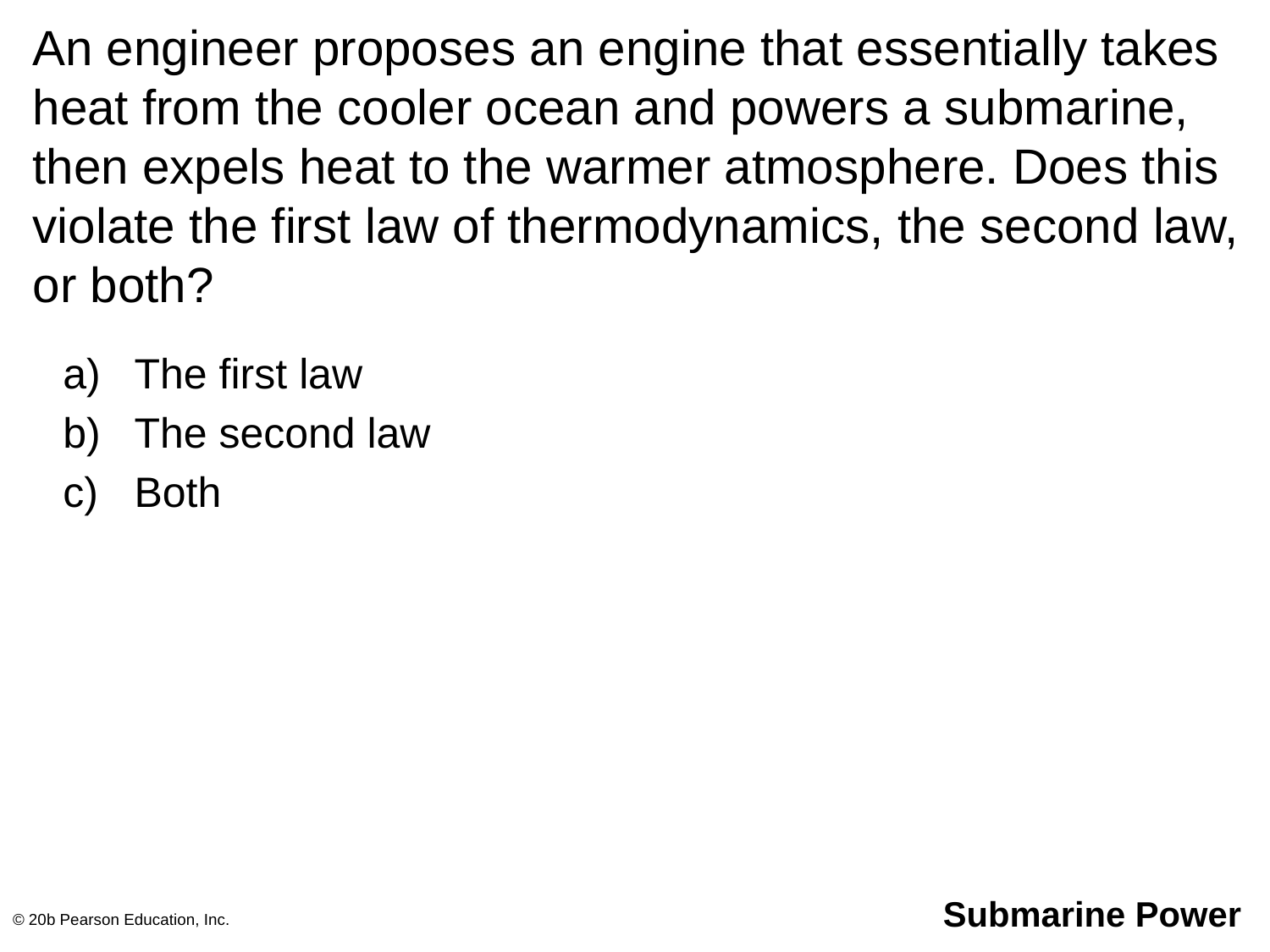

# An engineer proposes an engine that essentially takes heat from the cooler ocean and powers a submarine, then expels heat to the warmer atmosphere. Does this violate the first law of thermodynamics, the second law, or both?
The first law
The second law
Both

© 20b Pearson Education, Inc.
Submarine Power